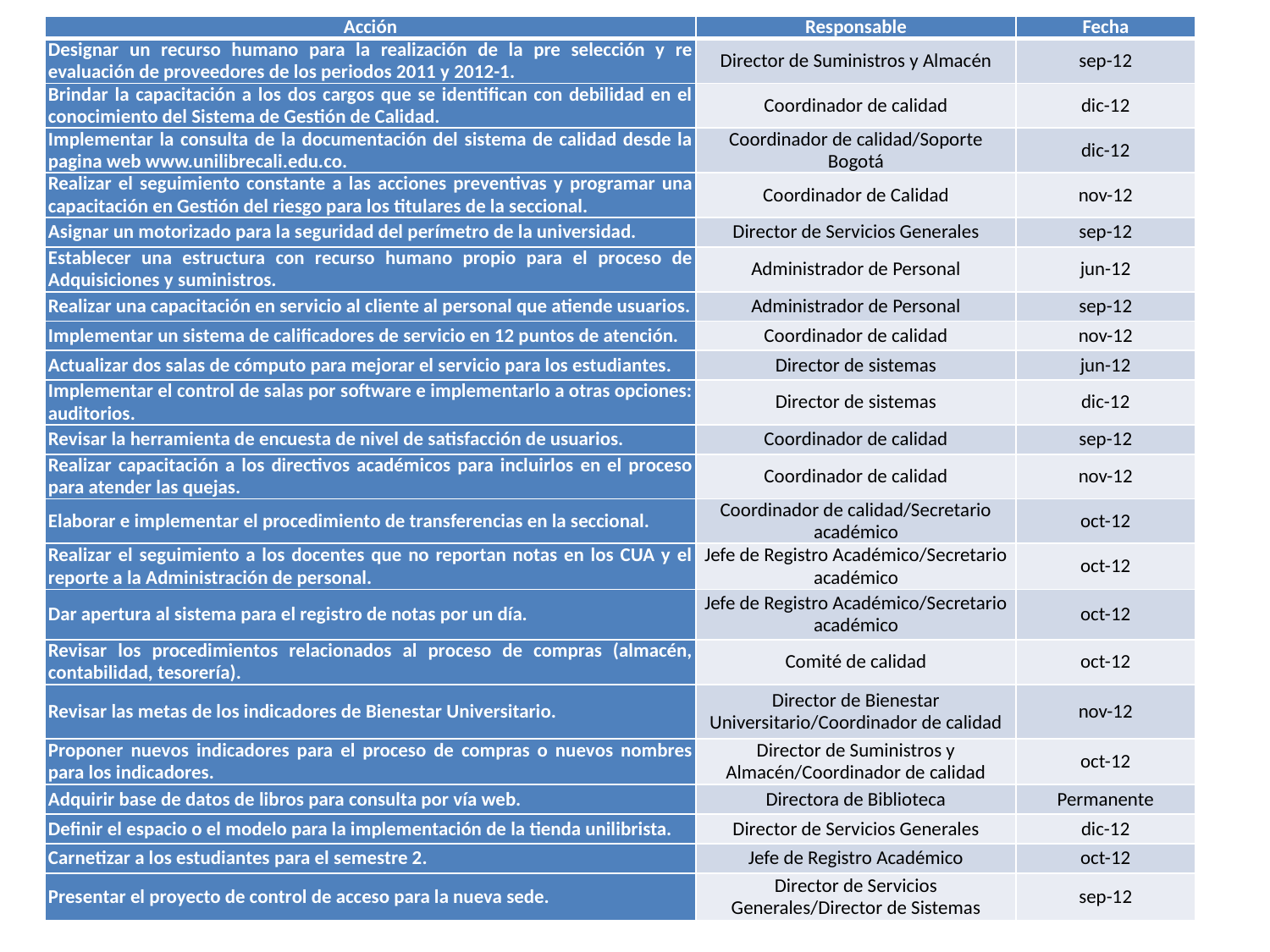

| Acción | Responsable | Fecha |
| --- | --- | --- |
| Designar un recurso humano para la realización de la pre selección y re evaluación de proveedores de los periodos 2011 y 2012-1. | Director de Suministros y Almacén | sep-12 |
| Brindar la capacitación a los dos cargos que se identifican con debilidad en el conocimiento del Sistema de Gestión de Calidad. | Coordinador de calidad | dic-12 |
| Implementar la consulta de la documentación del sistema de calidad desde la pagina web www.unilibrecali.edu.co. | Coordinador de calidad/Soporte Bogotá | dic-12 |
| Realizar el seguimiento constante a las acciones preventivas y programar una capacitación en Gestión del riesgo para los titulares de la seccional. | Coordinador de Calidad | nov-12 |
| Asignar un motorizado para la seguridad del perímetro de la universidad. | Director de Servicios Generales | sep-12 |
| Establecer una estructura con recurso humano propio para el proceso de Adquisiciones y suministros. | Administrador de Personal | jun-12 |
| Realizar una capacitación en servicio al cliente al personal que atiende usuarios. | Administrador de Personal | sep-12 |
| Implementar un sistema de calificadores de servicio en 12 puntos de atención. | Coordinador de calidad | nov-12 |
| Actualizar dos salas de cómputo para mejorar el servicio para los estudiantes. | Director de sistemas | jun-12 |
| Implementar el control de salas por software e implementarlo a otras opciones: auditorios. | Director de sistemas | dic-12 |
| Revisar la herramienta de encuesta de nivel de satisfacción de usuarios. | Coordinador de calidad | sep-12 |
| Realizar capacitación a los directivos académicos para incluirlos en el proceso para atender las quejas. | Coordinador de calidad | nov-12 |
| Elaborar e implementar el procedimiento de transferencias en la seccional. | Coordinador de calidad/Secretario académico | oct-12 |
| Realizar el seguimiento a los docentes que no reportan notas en los CUA y el reporte a la Administración de personal. | Jefe de Registro Académico/Secretario académico | oct-12 |
| Dar apertura al sistema para el registro de notas por un día. | Jefe de Registro Académico/Secretario académico | oct-12 |
| Revisar los procedimientos relacionados al proceso de compras (almacén, contabilidad, tesorería). | Comité de calidad | oct-12 |
| Revisar las metas de los indicadores de Bienestar Universitario. | Director de Bienestar Universitario/Coordinador de calidad | nov-12 |
| Proponer nuevos indicadores para el proceso de compras o nuevos nombres para los indicadores. | Director de Suministros y Almacén/Coordinador de calidad | oct-12 |
| Adquirir base de datos de libros para consulta por vía web. | Directora de Biblioteca | Permanente |
| Definir el espacio o el modelo para la implementación de la tienda unilibrista. | Director de Servicios Generales | dic-12 |
| Carnetizar a los estudiantes para el semestre 2. | Jefe de Registro Académico | oct-12 |
| Presentar el proyecto de control de acceso para la nueva sede. | Director de Servicios Generales/Director de Sistemas | sep-12 |